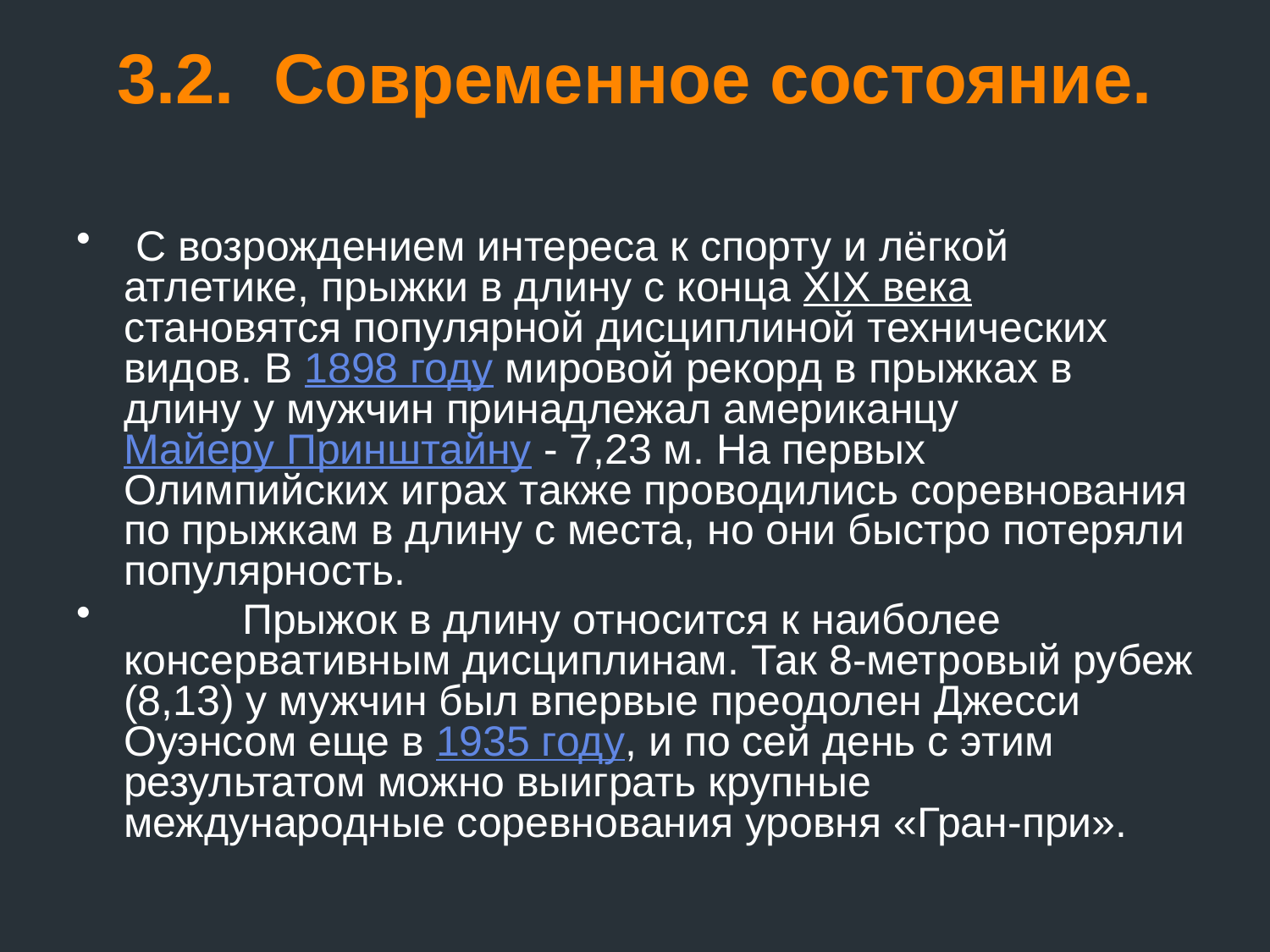

# 3.2.  Современное состояние.
 C возрождением интереса к спорту и лёгкой атлетике, прыжки в длину с конца XIX века становятся популярной дисциплиной технических видов. В 1898 году мировой рекорд в прыжках в длину у мужчин принадлежал американцу Майеру Принштайну - 7,23 м. На первых Олимпийских играх также проводились соревнования по прыжкам в длину с места, но они быстро потеряли популярность.
          Прыжок в длину относится к наиболее консервативным дисциплинам. Так 8-метровый рубеж (8,13) у мужчин был впервые преодолен Джесси Оуэнсом еще в 1935 году, и по сей день с этим результатом можно выиграть крупные международные соревнования уровня «Гран-при».